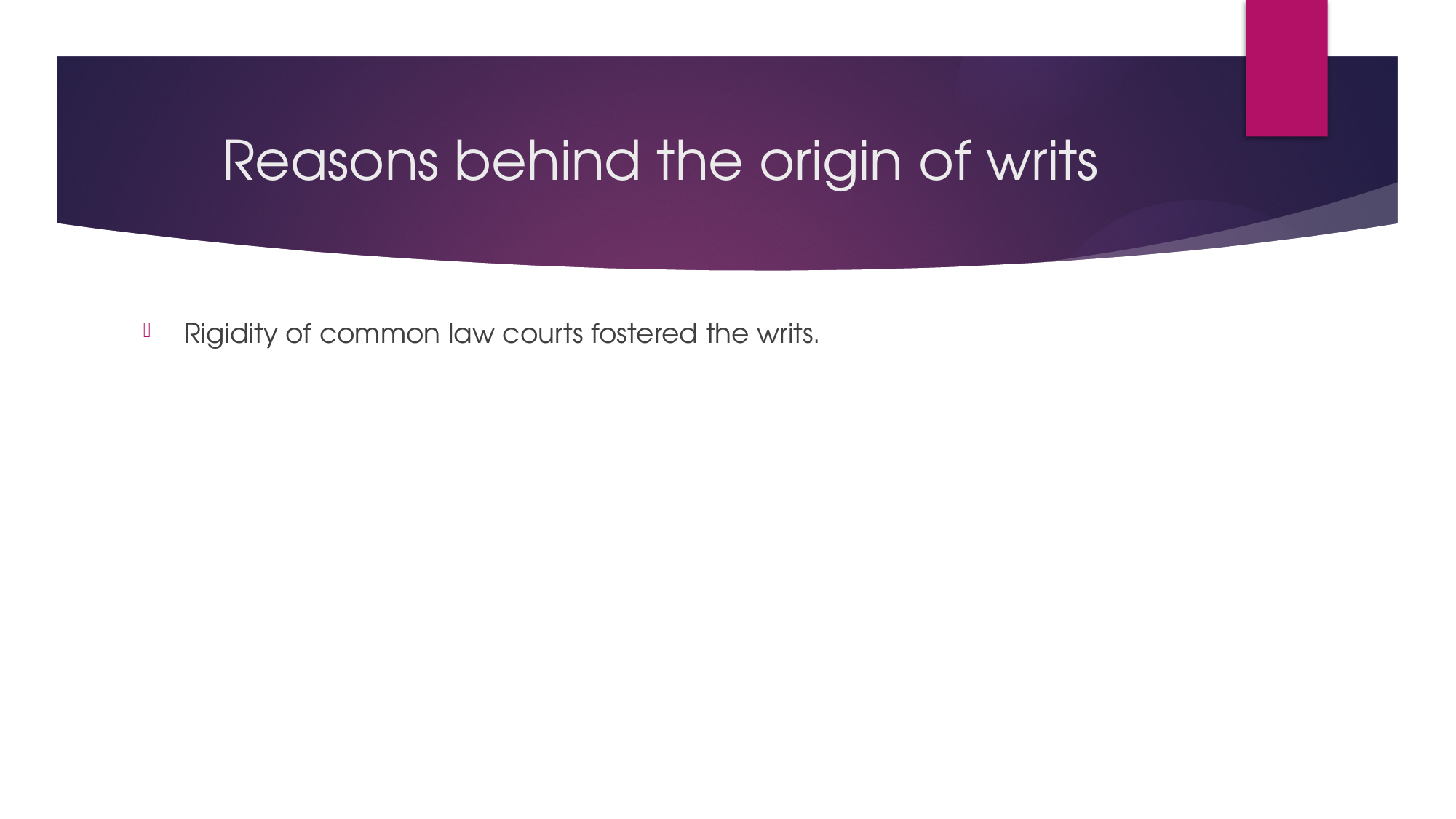

# Reasons behind the origin of writs
Rigidity of common law courts fostered the writs.